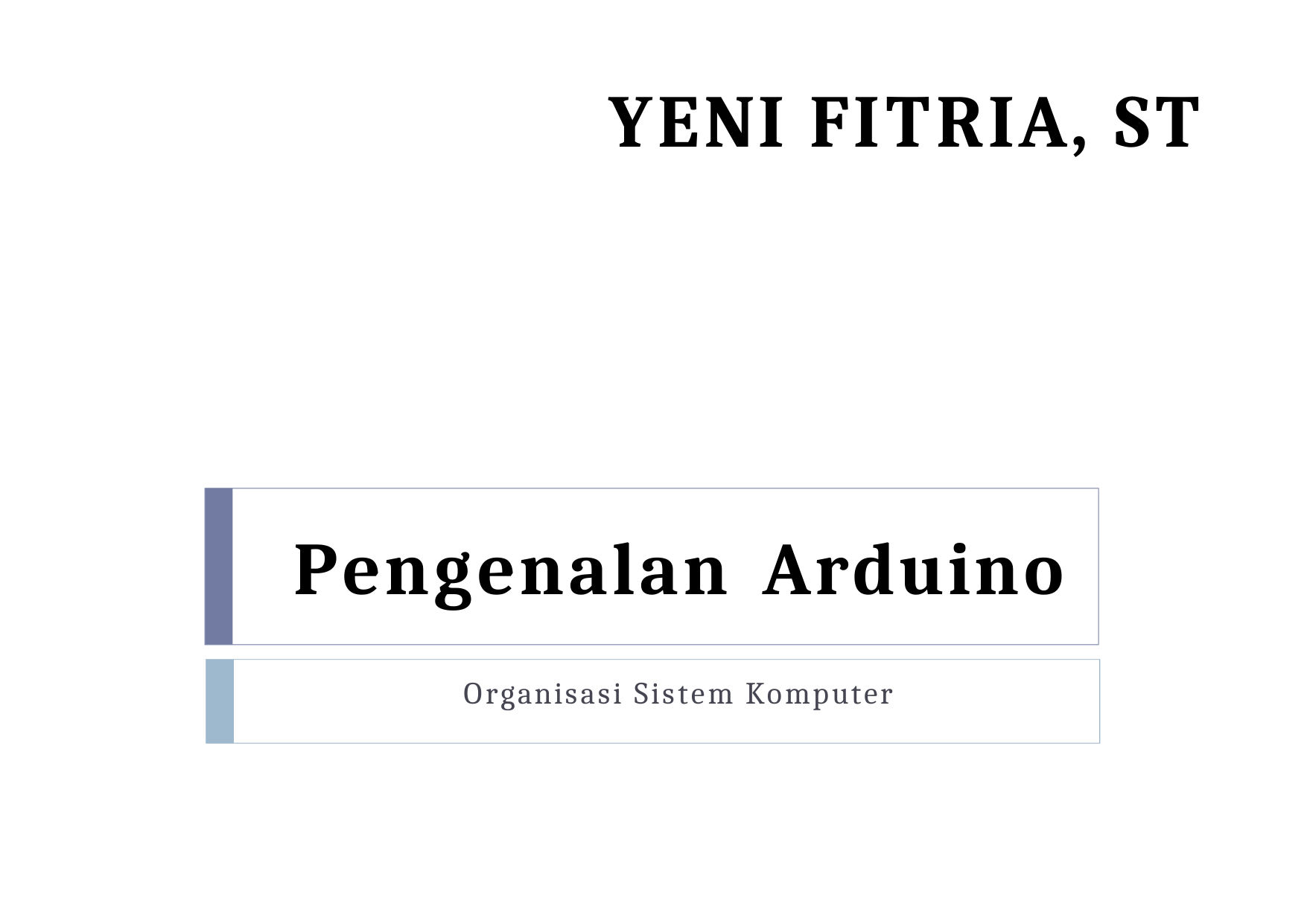

YENI FITRIA, ST
Pengenalan	Arduino
Organisasi Sistem Komputer